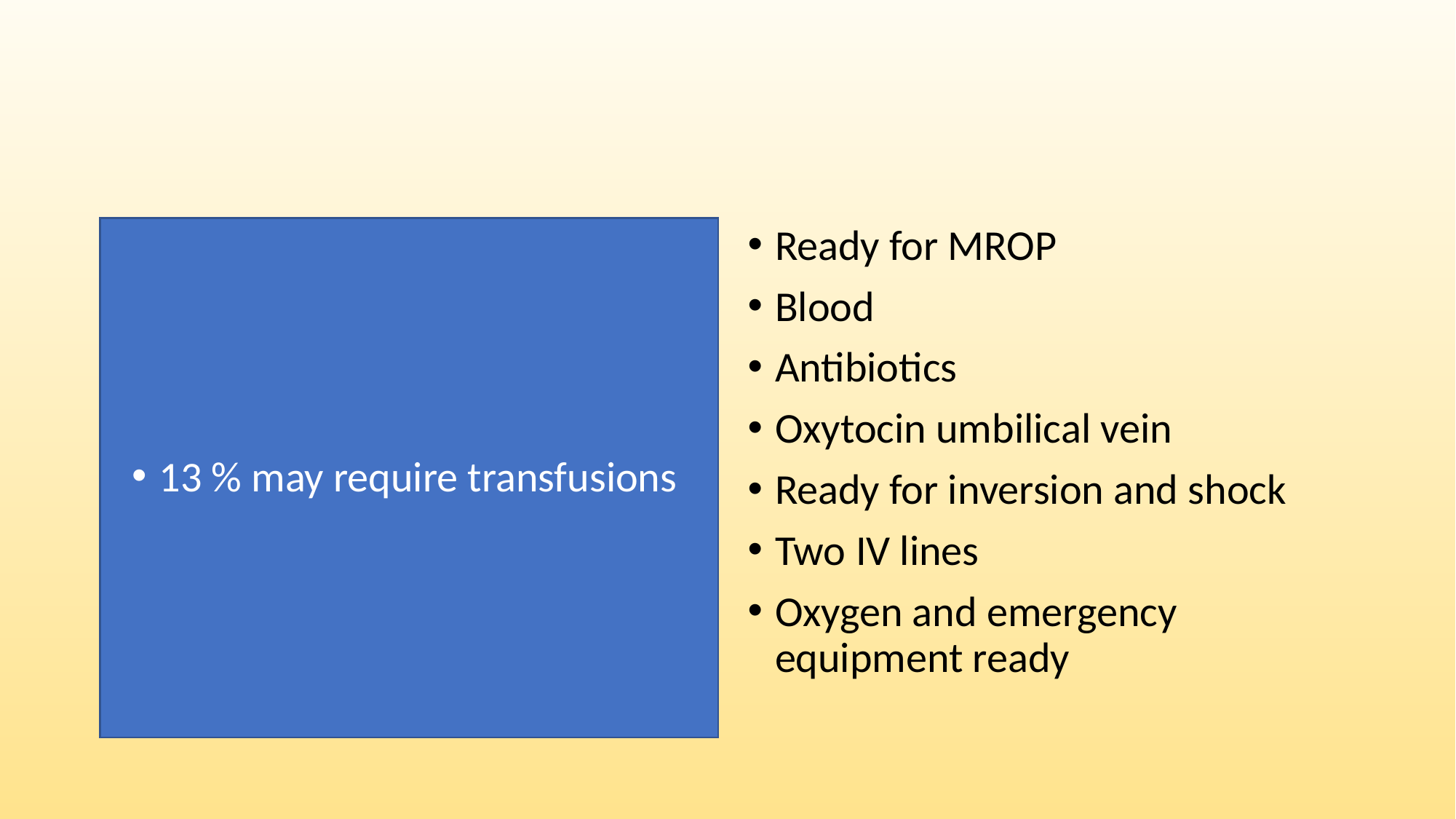

#
13 % may require transfusions
Ready for MROP
Blood
Antibiotics
Oxytocin umbilical vein
Ready for inversion and shock
Two IV lines
Oxygen and emergency equipment ready